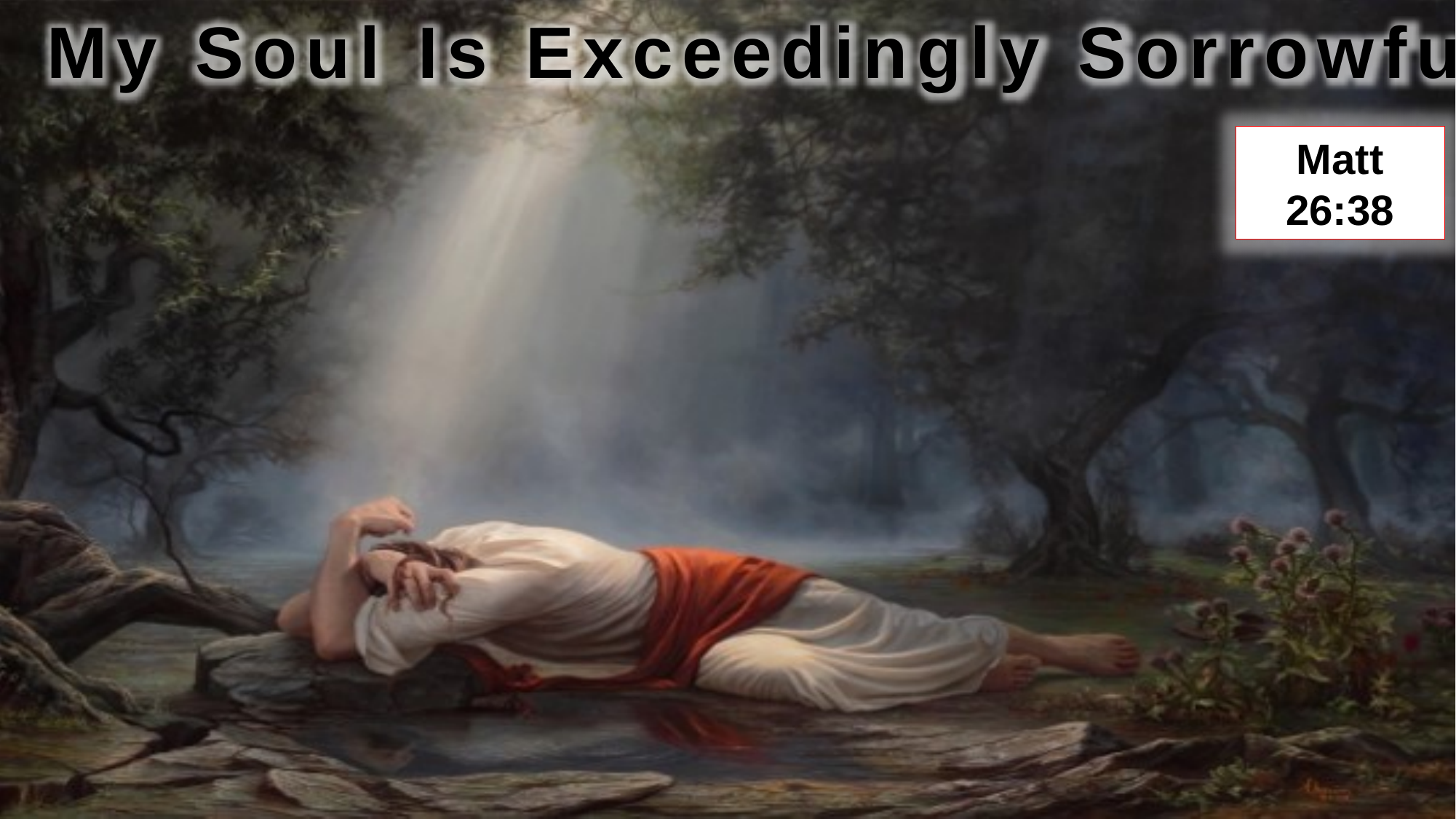

My Soul Is Exceedingly Sorrowful
Matt 26:38